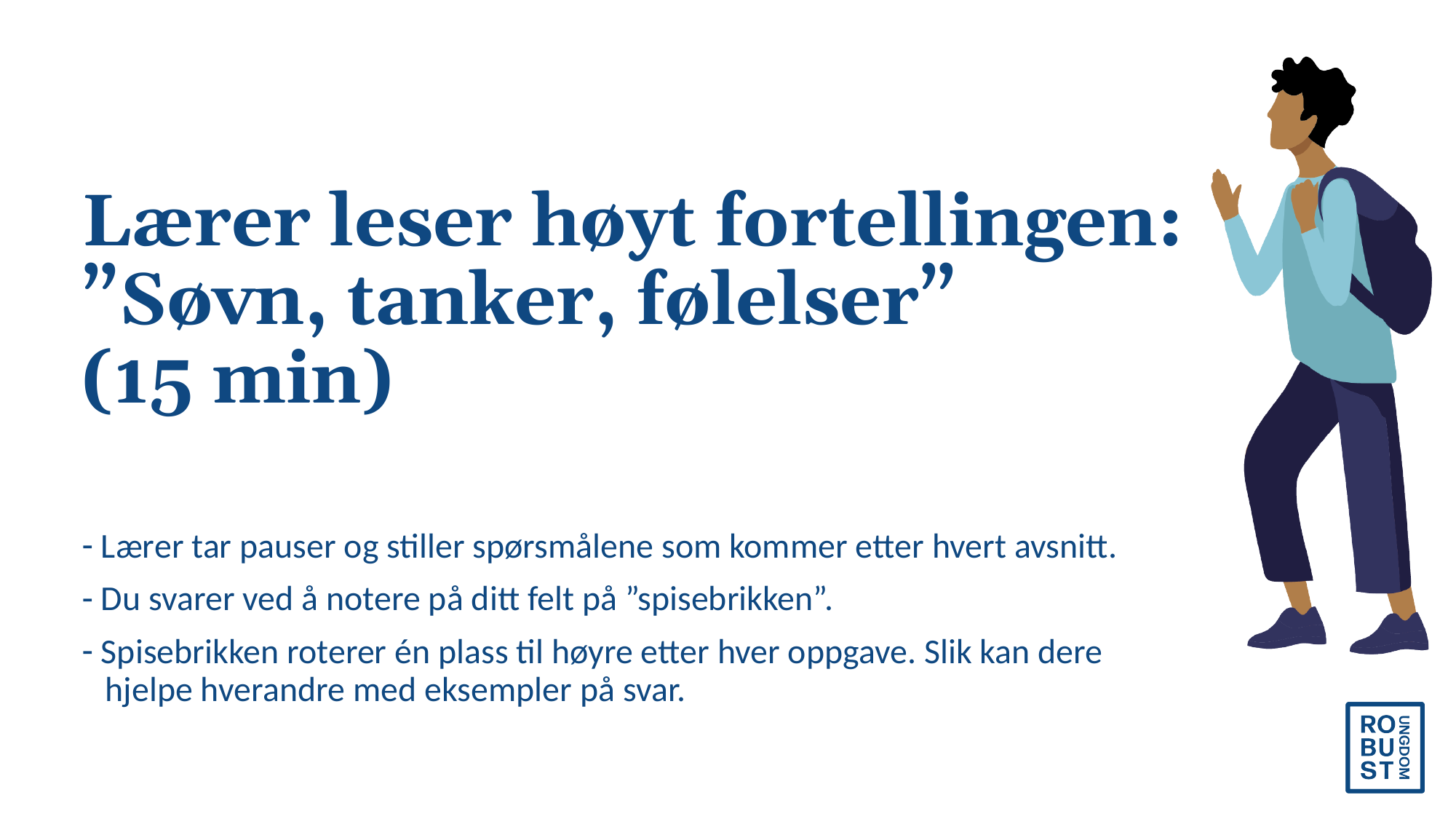

# Lærer leser høyt fortellingen: ”Søvn, tanker, følelser” (15 min)

 Lærer tar pauser og stiller spørsmålene som kommer etter hvert avsnitt.
 Du svarer ved å notere på ditt felt på ”spisebrikken”.
 Spisebrikken roterer én plass til høyre etter hver oppgave. Slik kan dere
   hjelpe hverandre med eksempler på svar.